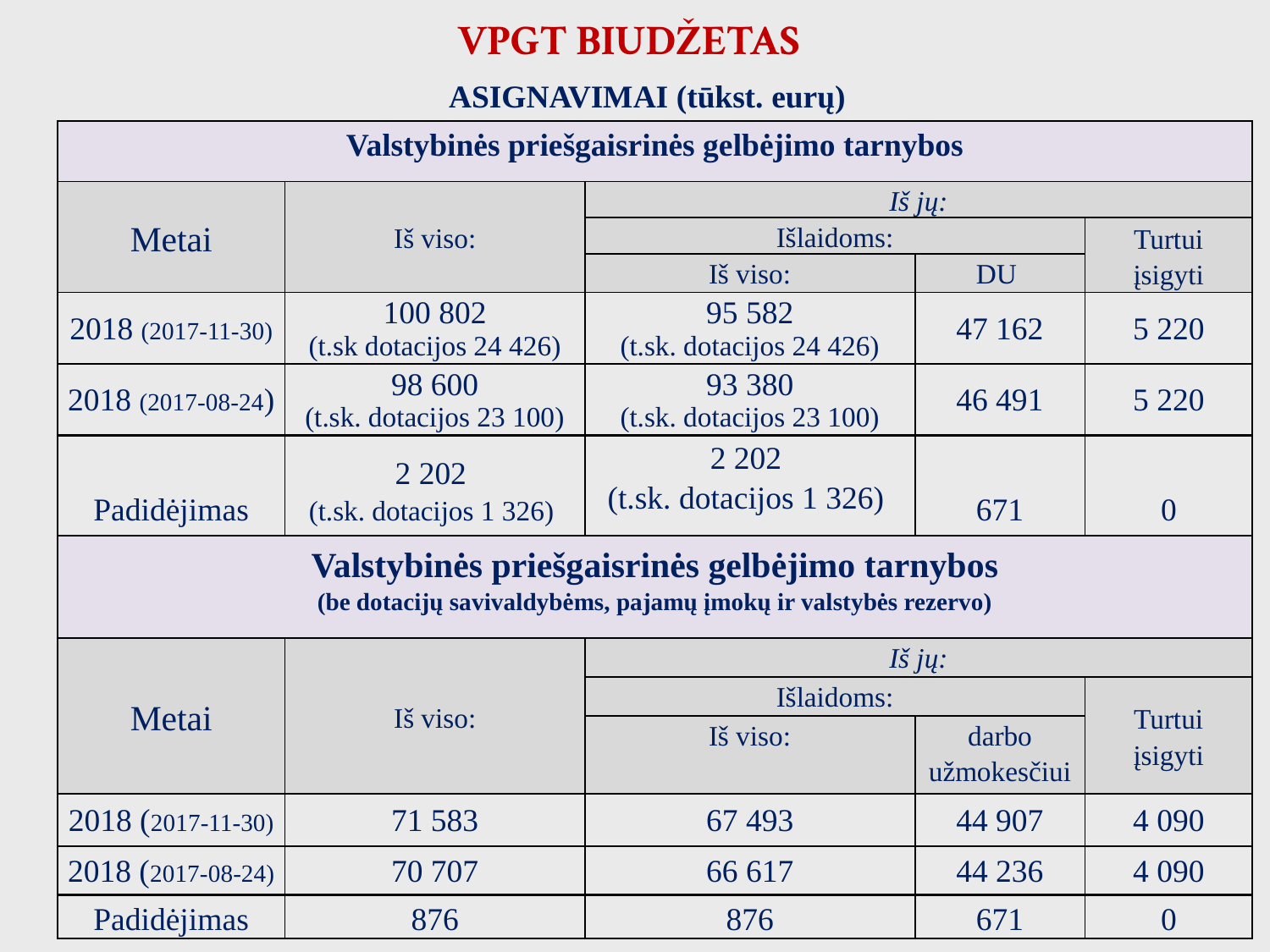

VPGT BIUDŽETAS
ASIGNAVIMAI (tūkst. eurų)
| Valstybinės priešgaisrinės gelbėjimo tarnybos |  |  |  |  |
| --- | --- | --- | --- | --- |
| Metai | Iš viso: | Iš jų: |  |  |
|  |  | Išlaidoms: |  | Turtui įsigyti |
|  |  | Iš viso: | DU |  |
| 2018 (2017-11-30) | 100 802 (t.sk dotacijos 24 426) | 95 582 (t.sk. dotacijos 24 426) | 47 162 | 5 220 |
| 2018 (2017-08-24) | 98 600 (t.sk. dotacijos 23 100) | 93 380 (t.sk. dotacijos 23 100) | 46 491 | 5 220 |
| Padidėjimas | 2 202 (t.sk. dotacijos 1 326) | 2 202 (t.sk. dotacijos 1 326) | 671 | 0 |
| Valstybinės priešgaisrinės gelbėjimo tarnybos (be dotacijų savivaldybėms, pajamų įmokų ir valstybės rezervo) |  |  |  |  |
| --- | --- | --- | --- | --- |
| Metai | Iš viso: | Iš jų: |  |  |
|  |  | Išlaidoms: |  | Turtui įsigyti |
|  |  | Iš viso: | darbo užmokesčiui |  |
| 2018 (2017-11-30) | 71 583 | 67 493 | 44 907 | 4 090 |
| 2018 (2017-08-24) | 70 707 | 66 617 | 44 236 | 4 090 |
| Padidėjimas | 876 | 876 | 671 | 0 |